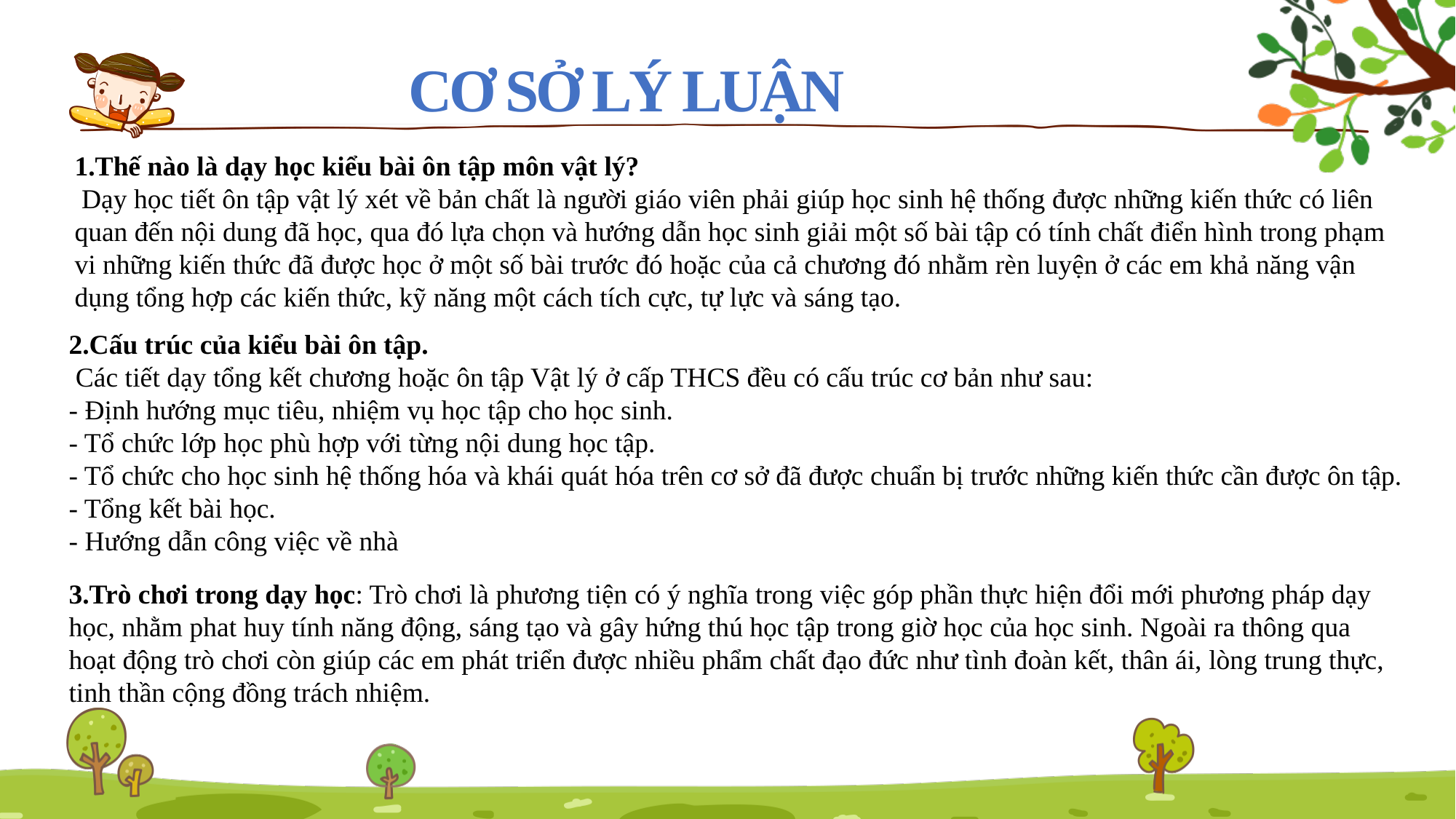

CƠ SỞ LÝ LUẬN
1.Thế nào là dạy học kiểu bài ôn tập môn vật lý?
 Dạy học tiết ôn tập vật lý xét về bản chất là người giáo viên phải giúp học sinh hệ thống được những kiến thức có liên quan đến nội dung đã học, qua đó lựa chọn và hướng dẫn học sinh giải một số bài tập có tính chất điển hình trong phạm vi những kiến thức đã được học ở một số bài trước đó hoặc của cả chương đó nhằm rèn luyện ở các em khả năng vận dụng tổng hợp các kiến thức, kỹ năng một cách tích cực, tự lực và sáng tạo.
2.Cấu trúc của kiểu bài ôn tập.
 Các tiết dạy tổng kết chương hoặc ôn tập Vật lý ở cấp THCS đều có cấu trúc cơ bản như sau:
- Định hướng mục tiêu, nhiệm vụ học tập cho học sinh.
- Tổ chức lớp học phù hợp với từng nội dung học tập.
- Tổ chức cho học sinh hệ thống hóa và khái quát hóa trên cơ sở đã được chuẩn bị trước những kiến thức cần được ôn tập.
- Tổng kết bài học.
- Hướng dẫn công việc về nhà

3.Trò chơi trong dạy học: Trò chơi là phương tiện có ý nghĩa trong việc góp phần thực hiện đổi mới phương pháp dạy học, nhằm phat huy tính năng động, sáng tạo và gây hứng thú học tập trong giờ học của học sinh. Ngoài ra thông qua hoạt động trò chơi còn giúp các em phát triển được nhiều phẩm chất đạo đức như tình đoàn kết, thân ái, lòng trung thực, tinh thần cộng đồng trách nhiệm.